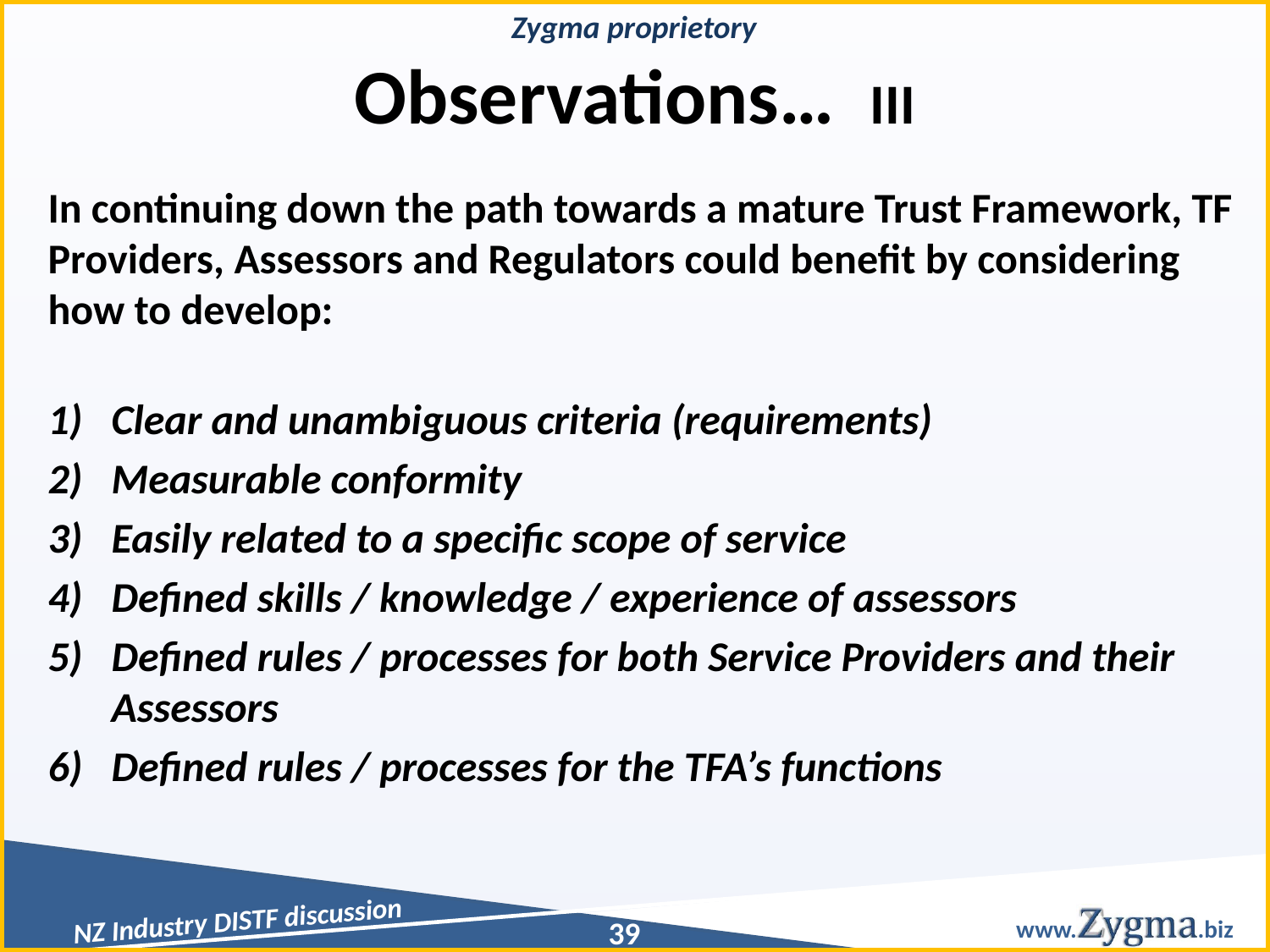

Observations…  III
In continuing down the path towards a mature Trust Framework, TF Providers, Assessors and Regulators could benefit by considering how to develop:
Clear and unambiguous criteria (requirements)
Measurable conformity
Easily related to a specific scope of service
Defined skills / knowledge / experience of assessors
Defined rules / processes for both Service Providers and their Assessors
Defined rules / processes for the TFA’s functions

39